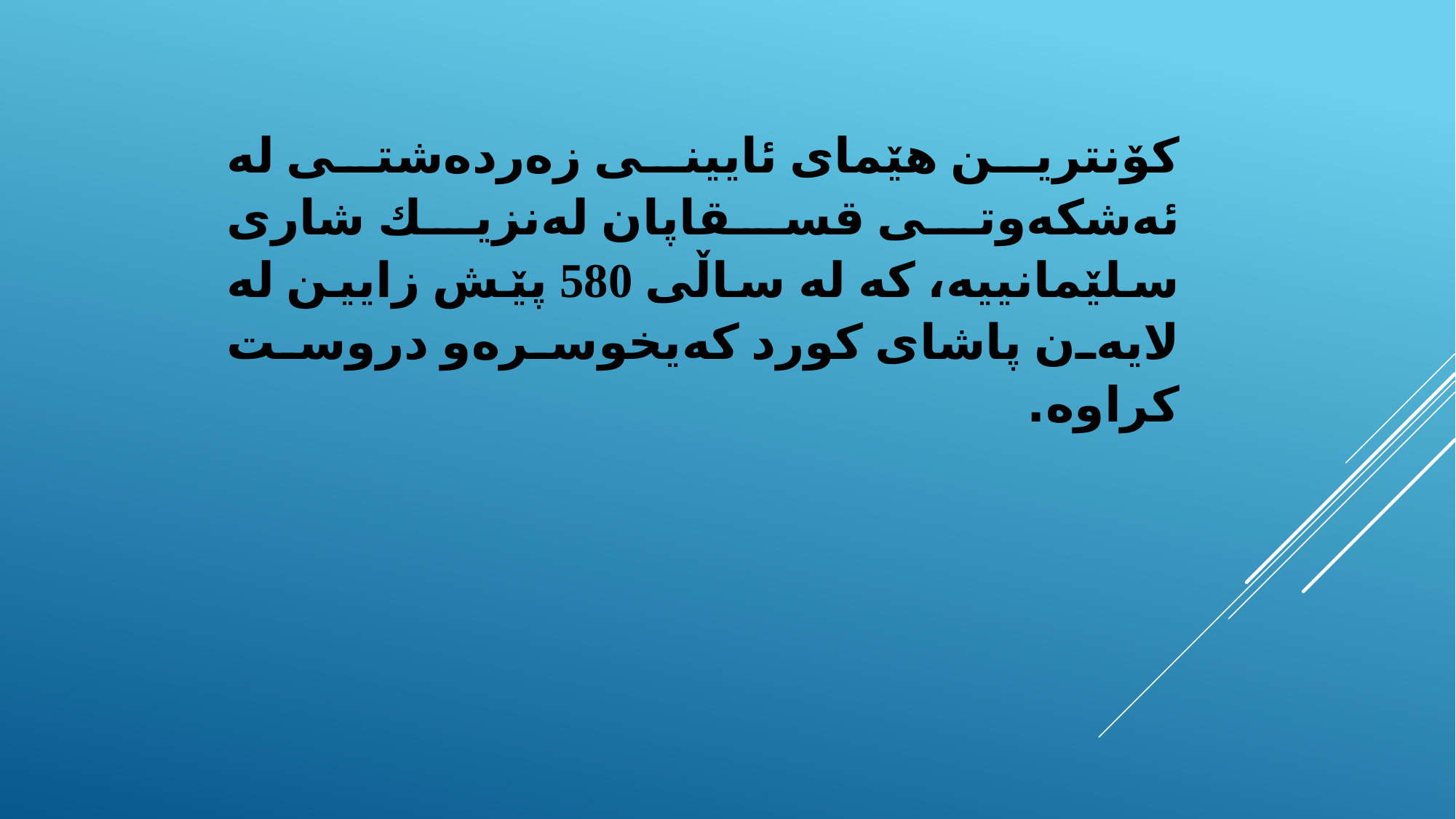

كۆنترین هێمای ئایینى زه‌رده‌شتى له‌ ئه‌شكه‌وتى قسقاپان له‌نزیك شاری سلێمانییه‌، كه‌ له‌ ساڵى 580 پێش زایین له‌ لایه‌ن پاشاى كورد كه‌یخوسره‌و دروست كراوه‌.